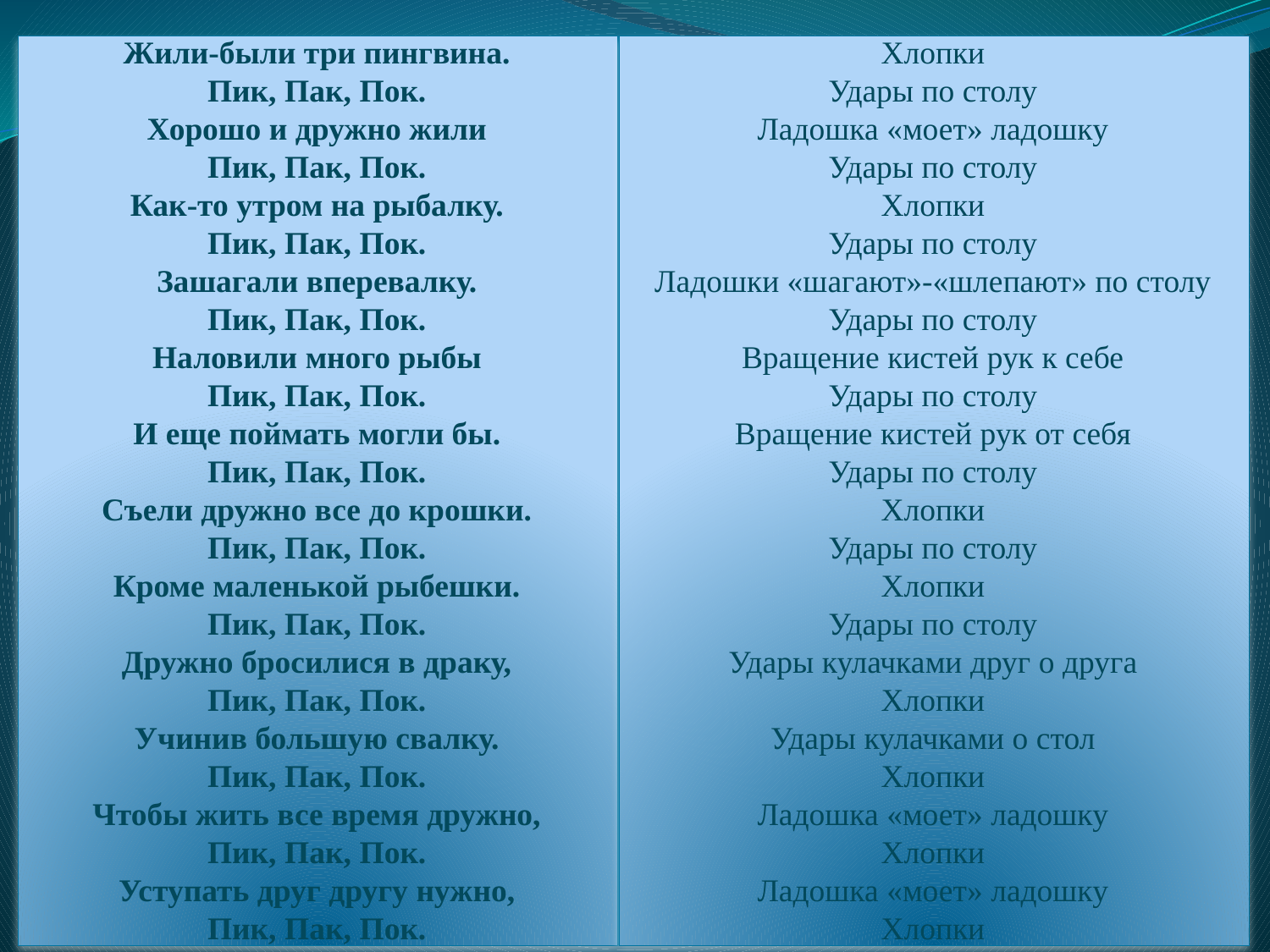

Жили-были три пингвина.
Пик, Пак, Пок.
Хорошо и дружно жили
Пик, Пак, Пок.
Как-то утром на рыбалку.
Пик, Пак, Пок.
Зашагали вперевалку.
Пик, Пак, Пок.
Наловили много рыбы
Пик, Пак, Пок.
И еще поймать могли бы.
Пик, Пак, Пок.
Съели дружно все до крошки.
Пик, Пак, Пок.
Кроме маленькой рыбешки.
Пик, Пак, Пок.
Дружно бросилися в драку,
Пик, Пак, Пок.
Учинив большую свалку.
Пик, Пак, Пок.
Чтобы жить все время дружно,
Пик, Пак, Пок.
Уступать друг другу нужно,
Пик, Пак, Пок.
Хлопки
Удары по столу
Ладошка «моет» ладошку
Удары по столу
Хлопки
Удары по столу
Ладошки «шагают»-«шлепают» по столу
Удары по столу
Вращение кистей рук к себе
Удары по столу
Вращение кистей рук от себя
Удары по столу
Хлопки
Удары по столу
Хлопки
Удары по столу
Удары кулачками друг о друга
Хлопки
Удары кулачками о стол
Хлопки
Ладошка «моет» ладошку
Хлопки
Ладошка «моет» ладошку
Хлопки